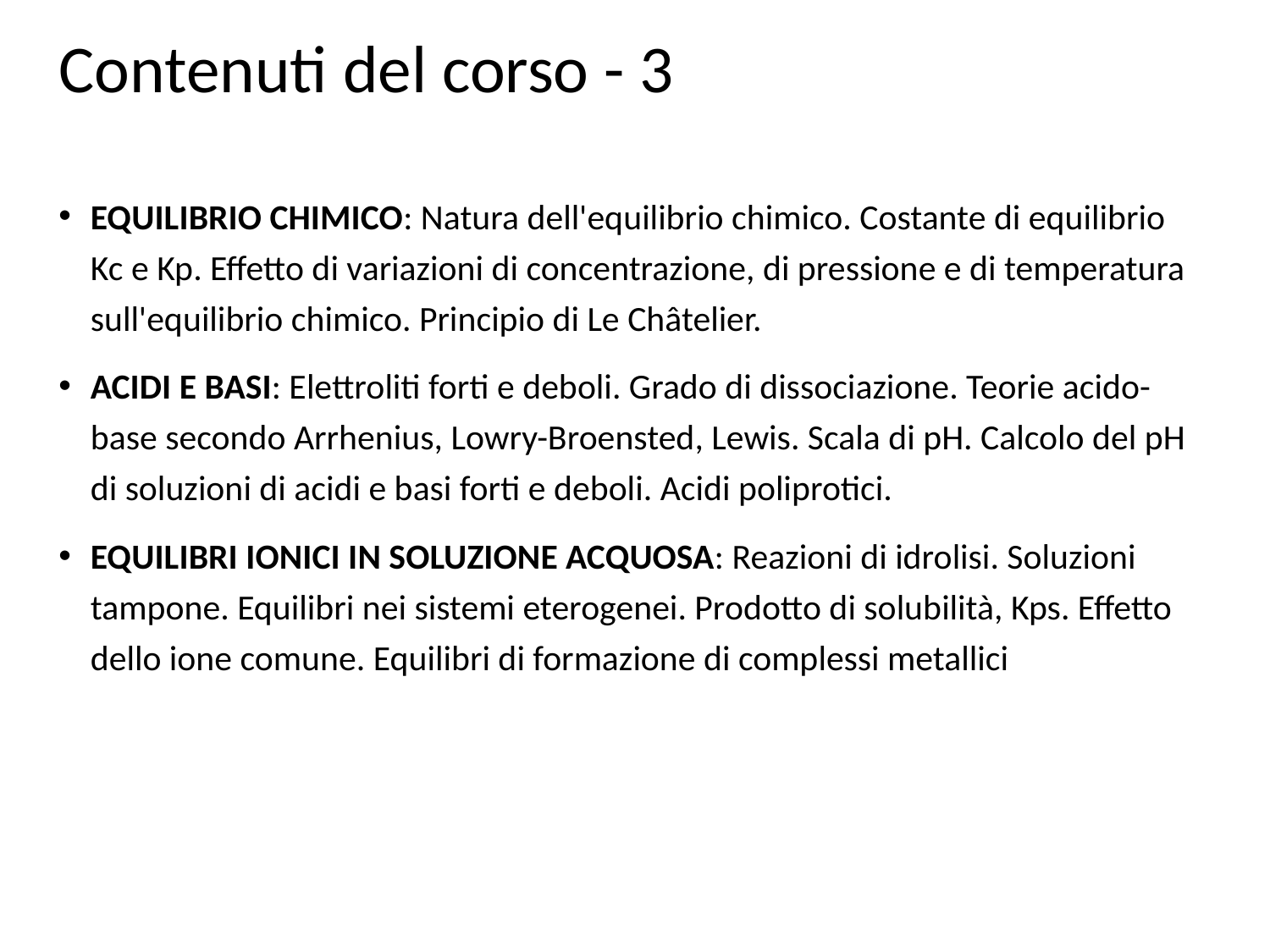

# Contenuti del corso - 3
EQUILIBRIO CHIMICO: Natura dell'equilibrio chimico. Costante di equilibrio Kc e Kp. Effetto di variazioni di concentrazione, di pressione e di temperatura sull'equilibrio chimico. Principio di Le Châtelier.
ACIDI E BASI: Elettroliti forti e deboli. Grado di dissociazione. Teorie acido-base secondo Arrhenius, Lowry-Broensted, Lewis. Scala di pH. Calcolo del pH di soluzioni di acidi e basi forti e deboli. Acidi poliprotici.
EQUILIBRI IONICI IN SOLUZIONE ACQUOSA: Reazioni di idrolisi. Soluzioni tampone. Equilibri nei sistemi eterogenei. Prodotto di solubilità, Kps. Effetto dello ione comune. Equilibri di formazione di complessi metallici